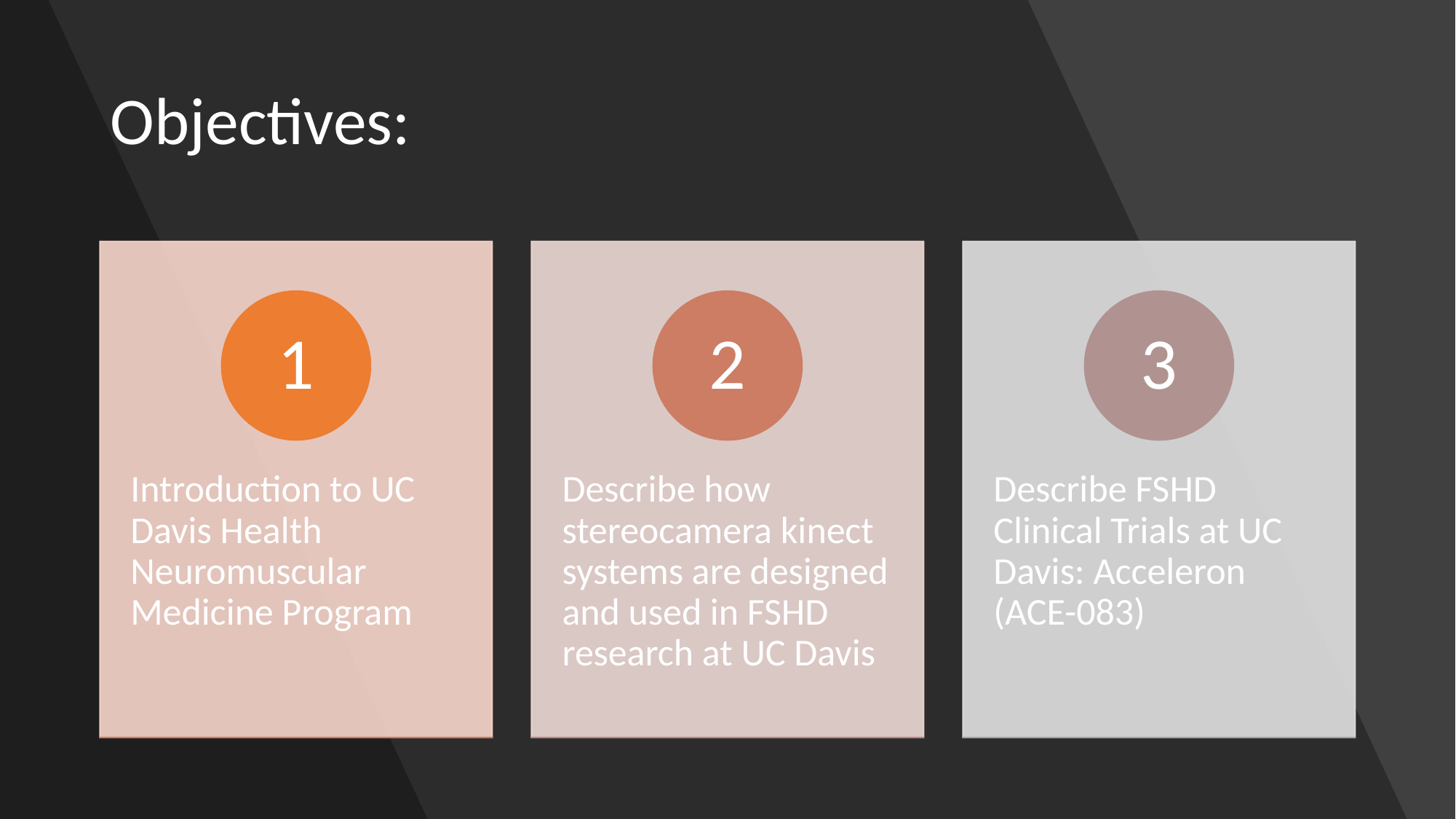

# Objectives:
Introduction to UC Davis Health Neuromuscular Medicine Program
1
Describe how stereocamera kinect systems are designed and used in FSHD research at UC Davis
2
Describe FSHD Clinical Trials at UC Davis: Acceleron (ACE-083)
3